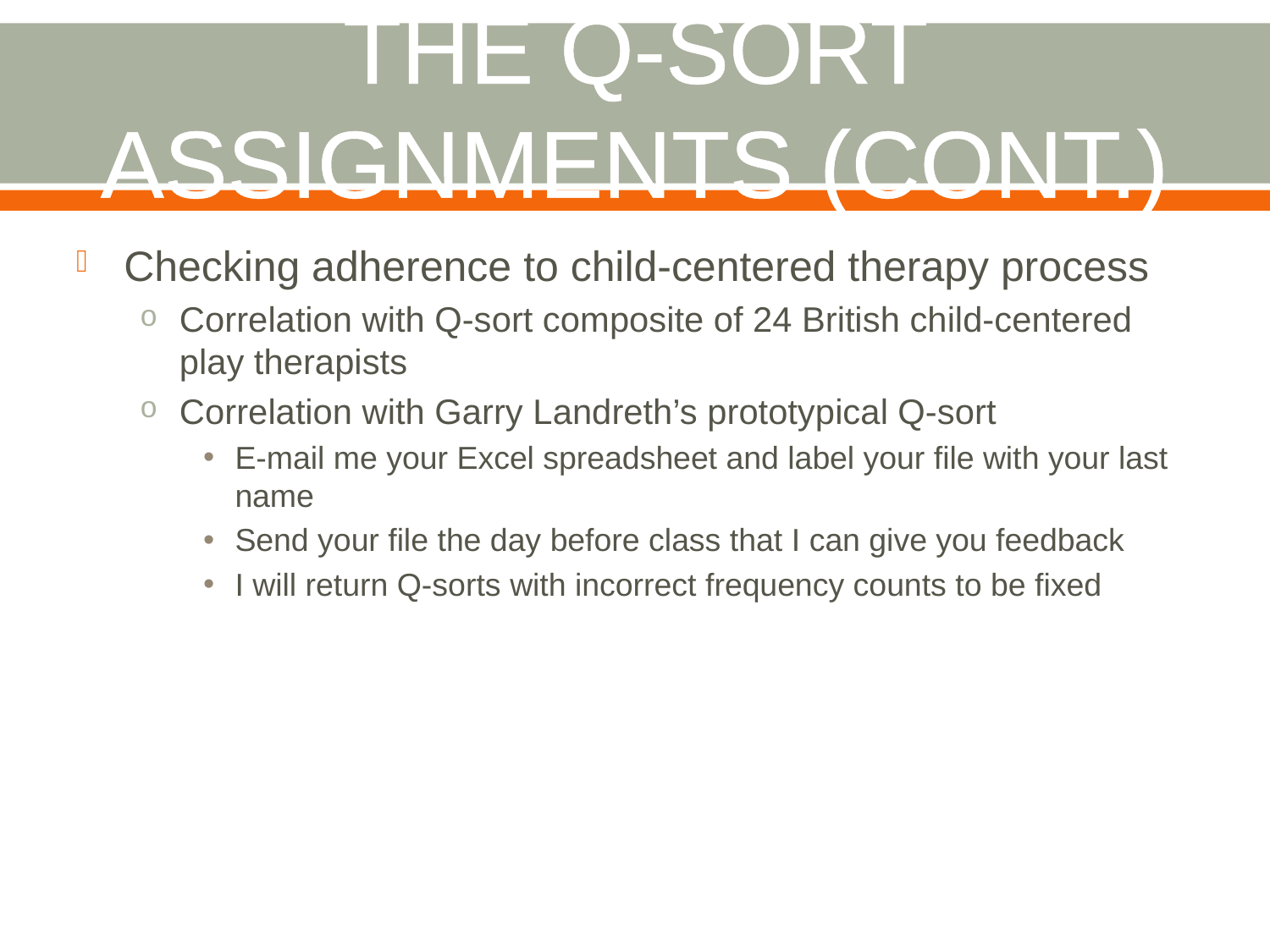

# The Q-Sort Assignments (cont.)
Checking adherence to child-centered therapy process
Correlation with Q-sort composite of 24 British child-centered play therapists
Correlation with Garry Landreth’s prototypical Q-sort
E-mail me your Excel spreadsheet and label your file with your last name
Send your file the day before class that I can give you feedback
I will return Q-sorts with incorrect frequency counts to be fixed